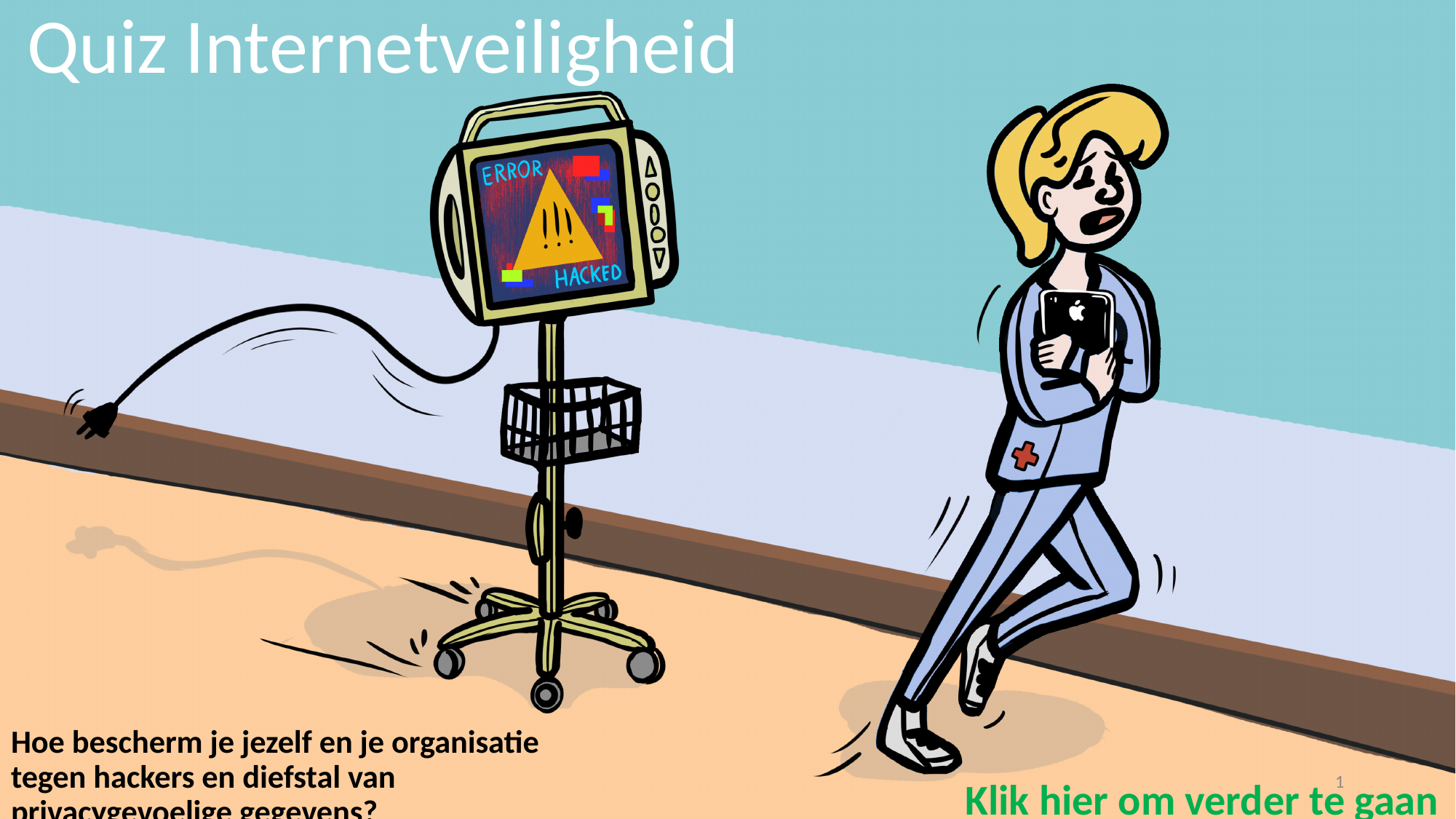

# Quiz Internetveiligheid
Hoe bescherm je jezelf en je organisatie tegen hackers en diefstal van                   privacygevoelige gegevens?

1
Klik hier om verder te gaan